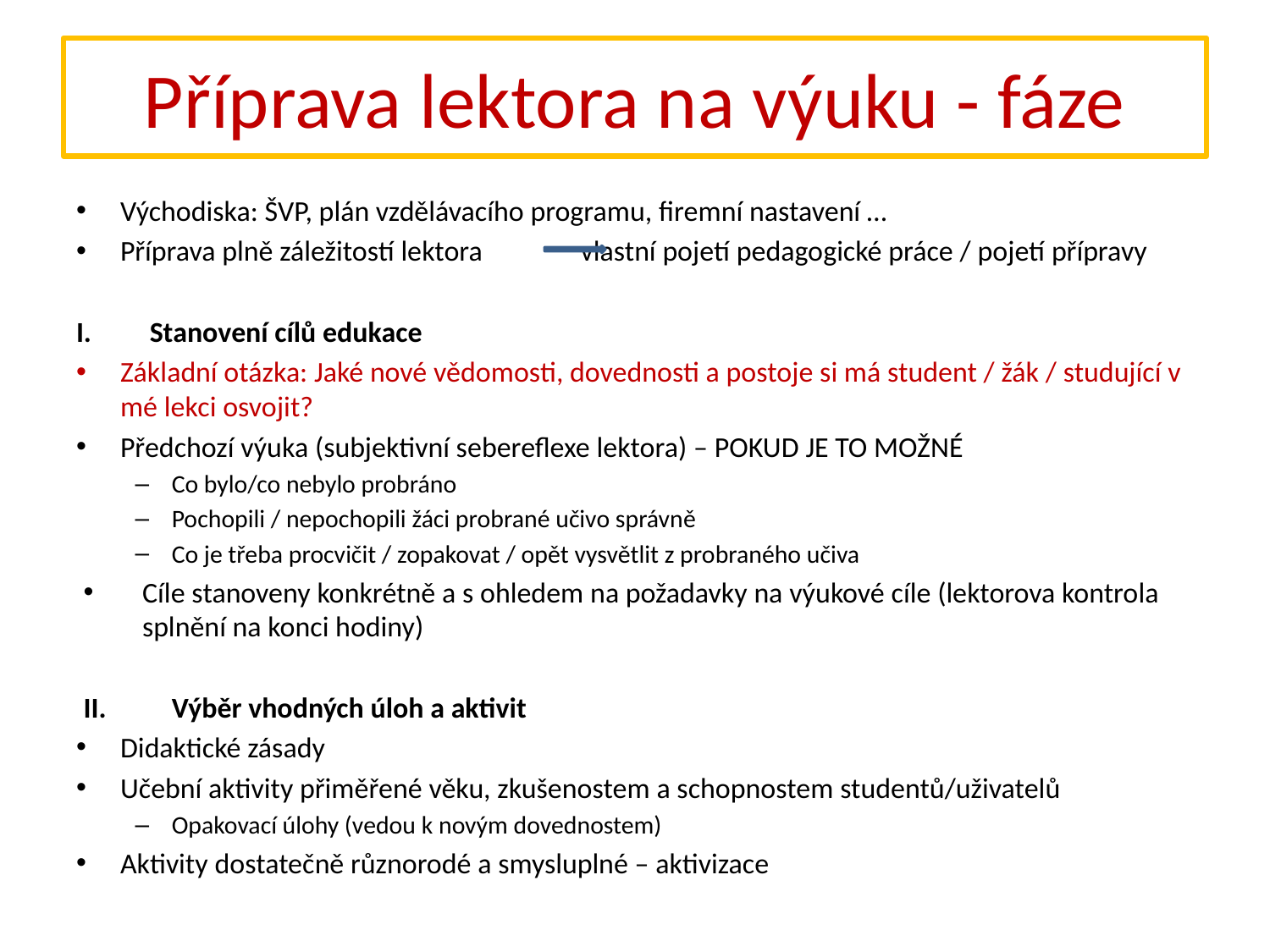

# Příprava lektora na výuku - fáze
Východiska: ŠVP, plán vzdělávacího programu, firemní nastavení …
Příprava plně záležitostí lektora               vlastní pojetí pedagogické práce / pojetí přípravy

Stanovení cílů edukace
Základní otázka: Jaké nové vědomosti, dovednosti a postoje si má student / žák / studující v mé lekci osvojit?
Předchozí výuka (subjektivní sebereflexe lektora) – POKUD JE TO MOŽNÉ
Co bylo/co nebylo probráno
Pochopili / nepochopili žáci probrané učivo správně
Co je třeba procvičit / zopakovat / opět vysvětlit z probraného učiva
Cíle stanoveny konkrétně a s ohledem na požadavky na výukové cíle (lektorova kontrola splnění na konci hodiny)

II.          Výběr vhodných úloh a aktivit
Didaktické zásady
Učební aktivity přiměřené věku, zkušenostem a schopnostem studentů/uživatelů
Opakovací úlohy (vedou k novým dovednostem)
Aktivity dostatečně různorodé a smysluplné – aktivizace